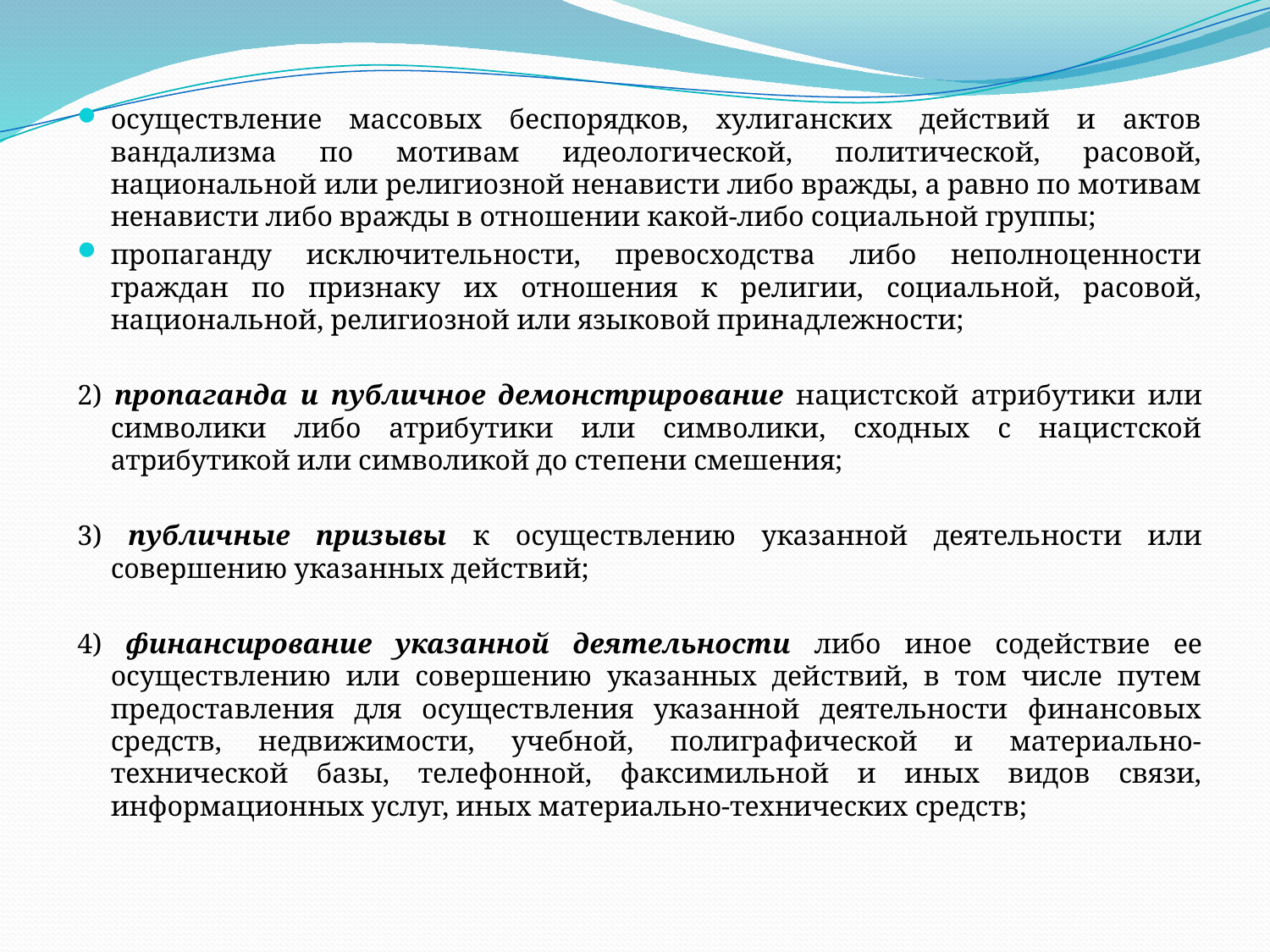

осуществление массовых беспорядков, хулиганских действий и актов вандализма по мотивам идеологической, политической, расовой, национальной или религиозной ненависти либо вражды, а равно по мотивам ненависти либо вражды в отношении какой-либо социальной группы;
пропаганду исключительности, превосходства либо неполноценности граждан по признаку их отношения к религии, социальной, расовой, национальной, религиозной или языковой принадлежности;

2) пропаганда и публичное демонстрирование нацистской атрибутики или символики либо атрибутики или символики, сходных с нацистской атрибутикой или символикой до степени смешения;

3) публичные призывы к осуществлению указанной деятельности или совершению указанных действий;

4) финансирование указанной деятельности либо иное содействие ее осуществлению или совершению указанных действий, в том числе путем предоставления для осуществления указанной деятельности финансовых средств, недвижимости, учебной, полиграфической и материально-технической базы, телефонной, факсимильной и иных видов связи, информационных услуг, иных материально-технических средств;